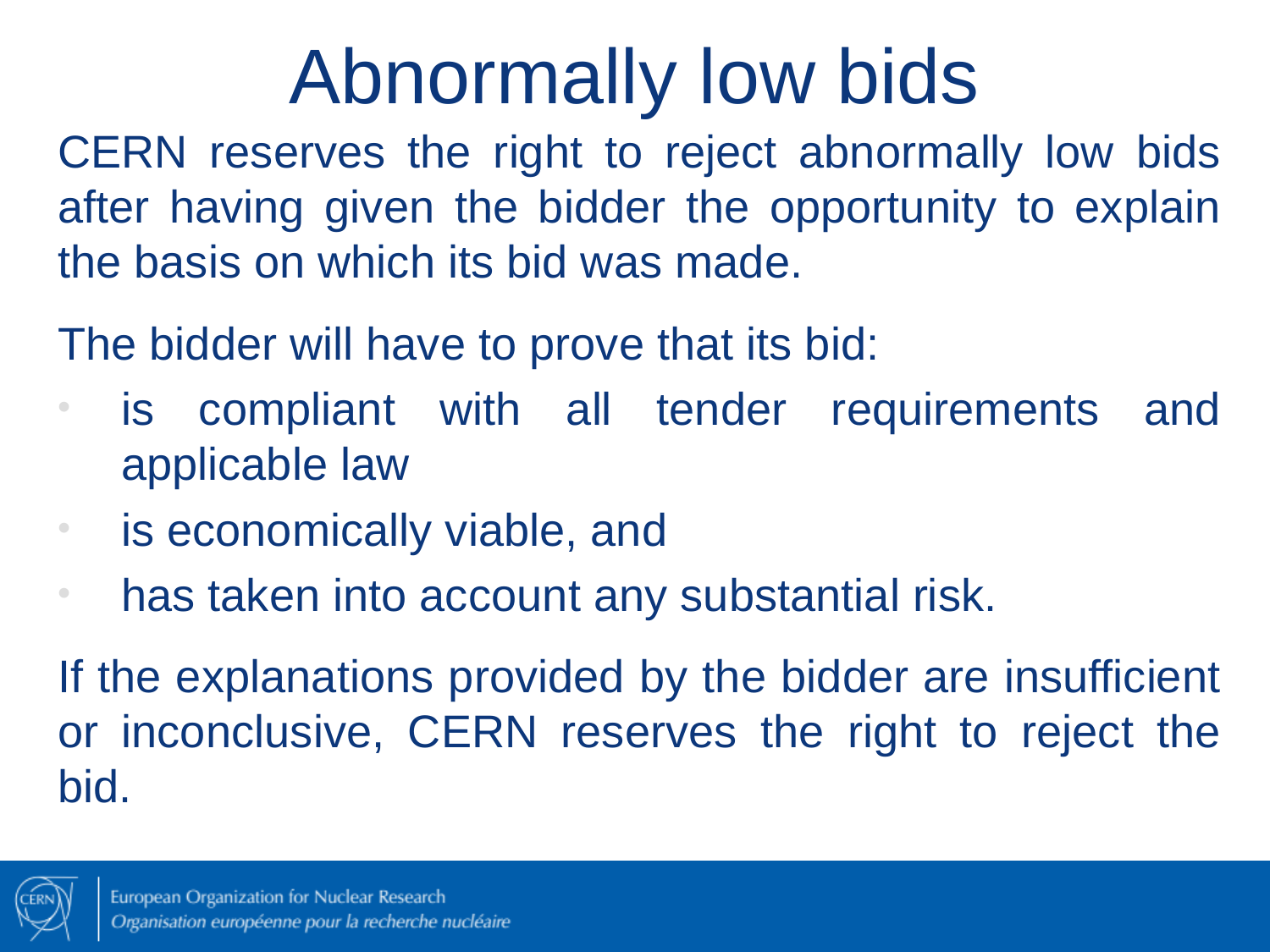

# Abnormally low bids
CERN reserves the right to reject abnormally low bids after having given the bidder the opportunity to explain the basis on which its bid was made.
The bidder will have to prove that its bid:
is compliant with all tender requirements and applicable law
is economically viable, and
has taken into account any substantial risk.
If the explanations provided by the bidder are insufficient or inconclusive, CERN reserves the right to reject the bid.